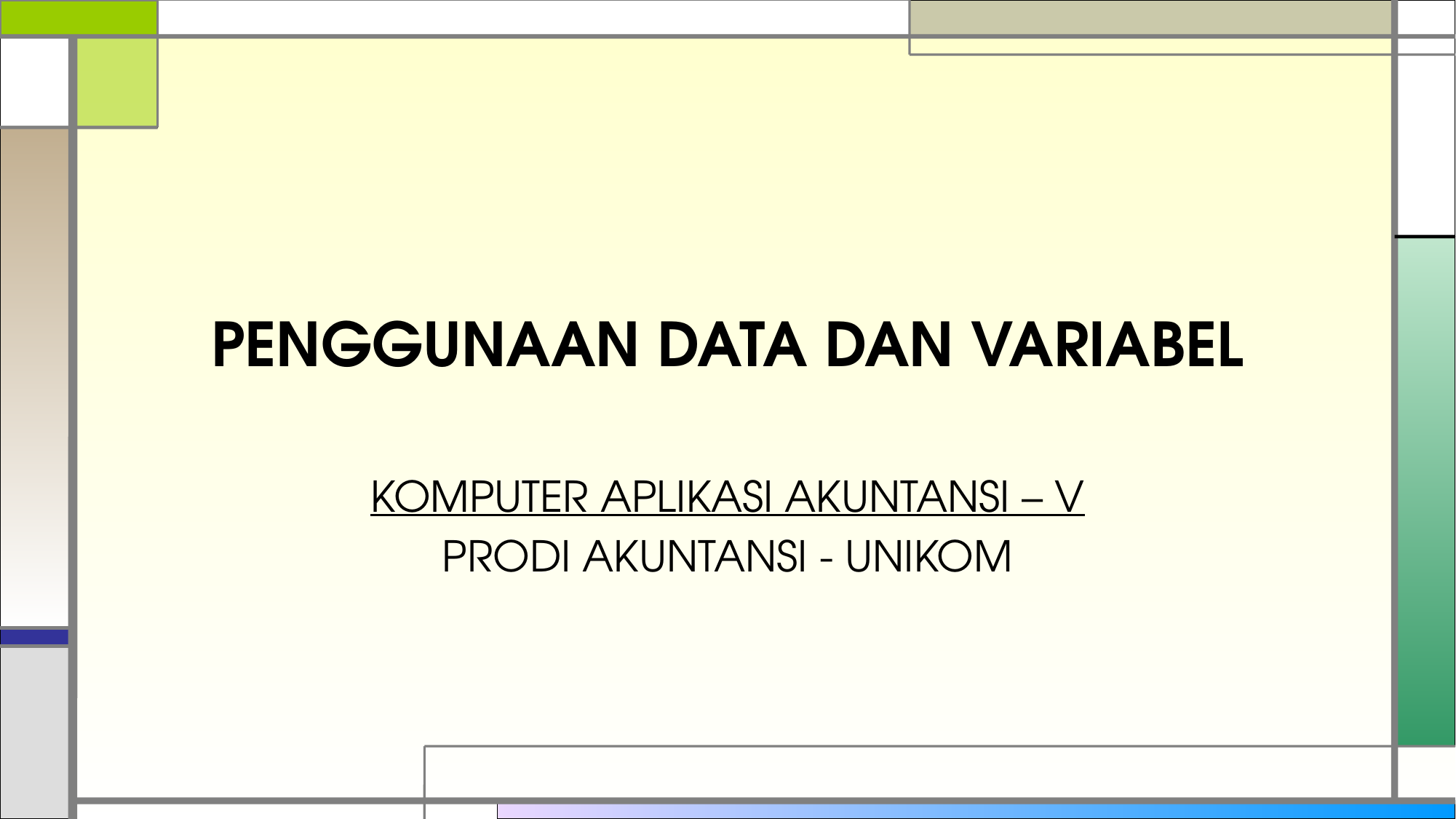

# PENGGUNAAN DATA DAN VARIABEL
KOMPUTER APLIKASI AKUNTANSI – V
PRODI AKUNTANSI - UNIKOM